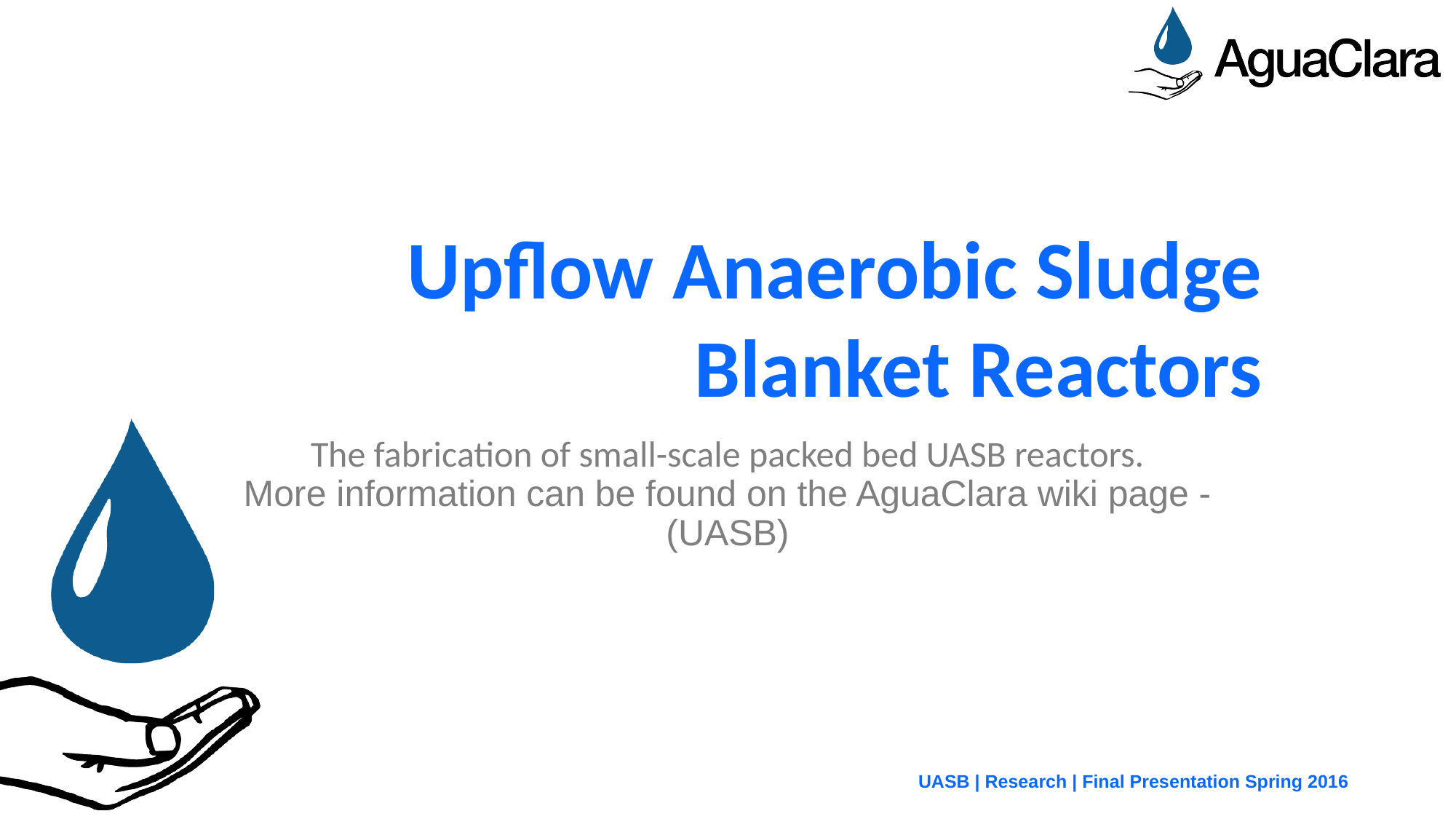

# Upflow Anaerobic Sludge Blanket Reactors
The fabrication of small-scale packed bed UASB reactors.
More information can be found on the AguaClara wiki page - (UASB)
UASB | Research | Final Presentation Spring 2016